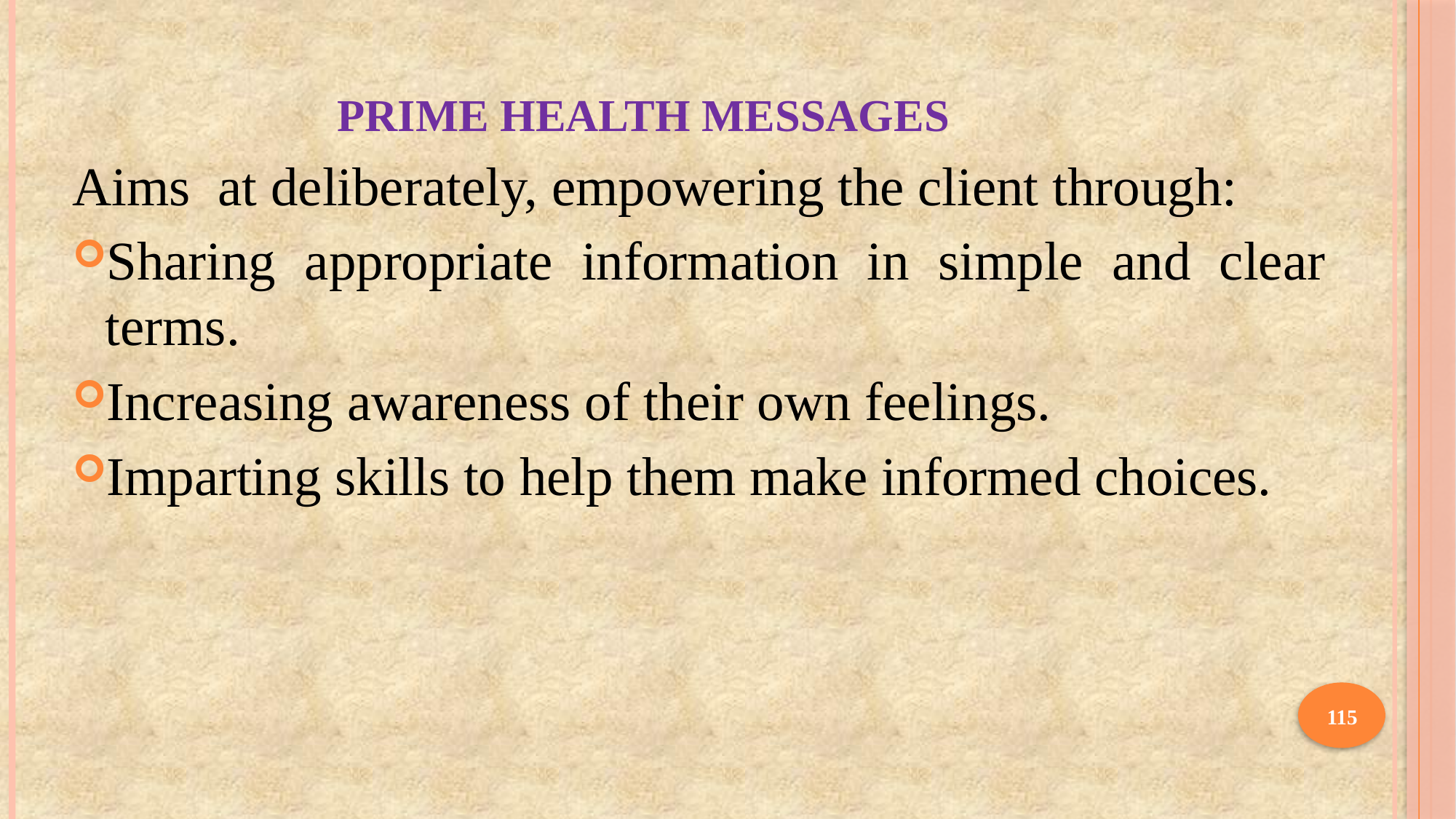

# PRIME HEALTH MESSAGES
Aims  at deliberately, empowering the client through:
Sharing appropriate information in simple and clear terms.
Increasing awareness of their own feelings.
Imparting skills to help them make informed choices.

115